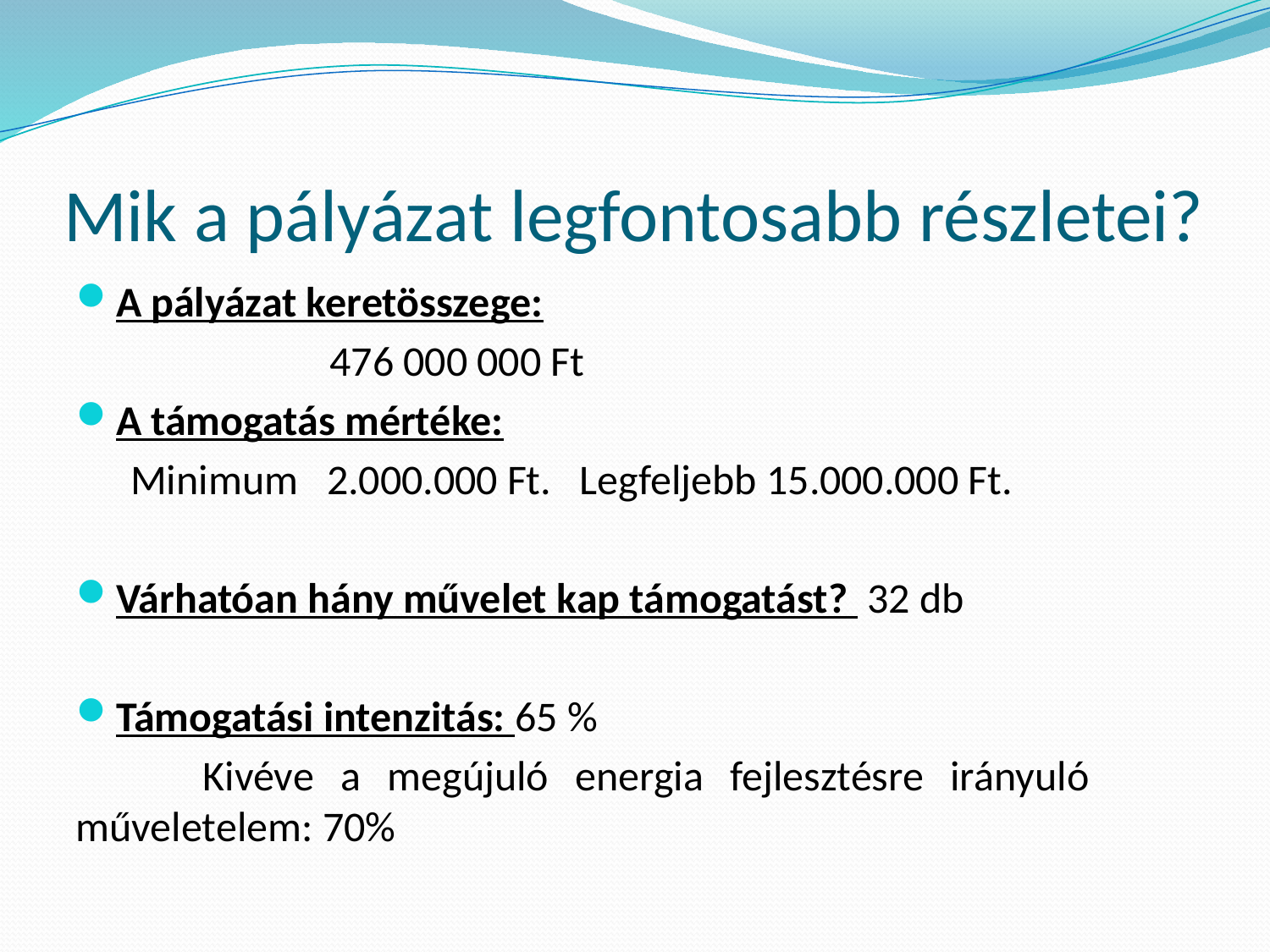

# Mik a pályázat legfontosabb részletei?
A pályázat keretösszege:
		476 000 000 Ft
A támogatás mértéke:
Minimum   2.000.000 Ft.   Legfeljebb 15.000.000 Ft.

Várhatóan hány művelet kap támogatást?  32 db

Támogatási intenzitás: 65 %
	Kivéve a megújuló energia fejlesztésre irányuló 	műveletelem: 70%